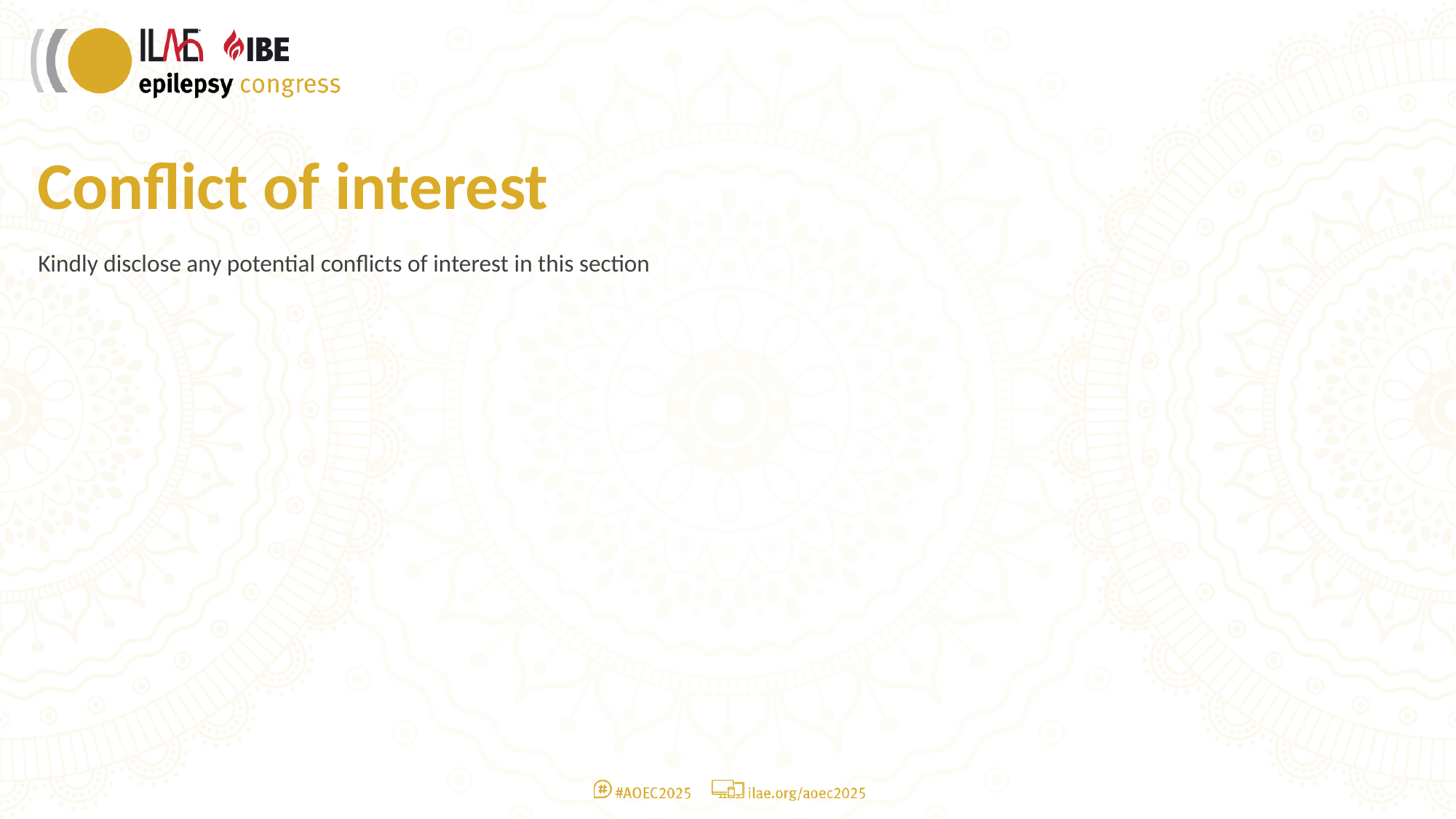

# Conflict of interest
Kindly disclose any potential conflicts of interest in this section